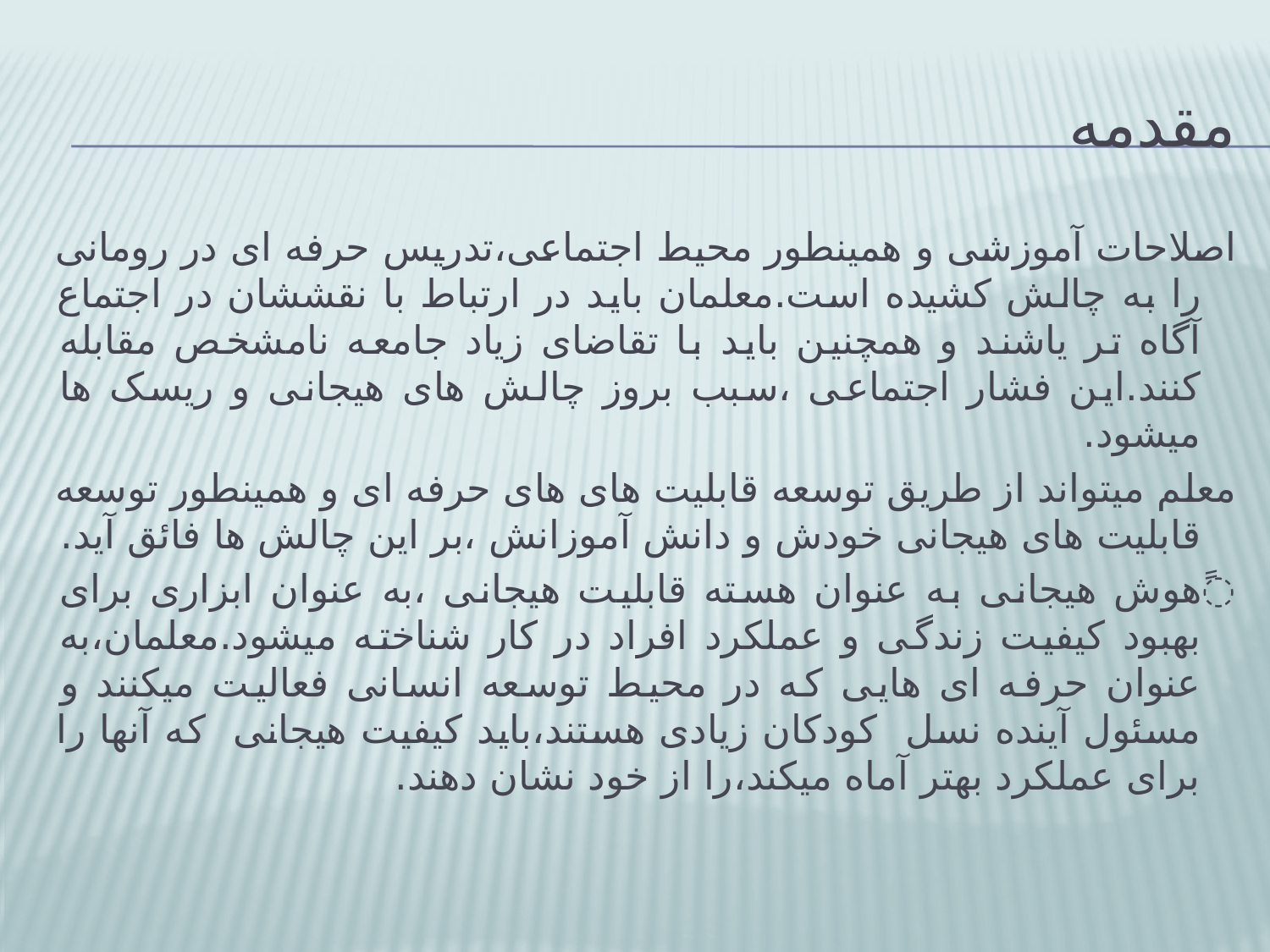

# مقدمه
اصلاحات آموزشی و همینطور محیط اجتماعی،تدریس حرفه ای در رومانی را به چالش کشیده است.معلمان باید در ارتباط با نقششان در اجتماع آگاه تر یاشند و همچنین باید با تقاضای زیاد جامعه نامشخص مقابله کنند.این فشار اجتماعی ،سبب بروز چالش های هیجانی و ریسک ها میشود.
معلم میتواند از طریق توسعه قابلیت های های حرفه ای و همینطور توسعه قابلیت های هیجانی خودش و دانش آموزانش ،بر این چالش ها فائق آید.
ََهوش هیجانی به عنوان هسته قابلیت هیجانی ،به عنوان ابزاری برای بهبود کیفیت زندگی و عملکرد افراد در کار شناخته میشود.معلمان،به عنوان حرفه ای هایی که در محیط توسعه انسانی فعالیت میکنند و مسئول آینده نسل  کودکان زیادی هستند،باید کیفیت هیجانی  که آنها را برای عملکرد بهتر آماه میکند،را از خود نشان دهند.